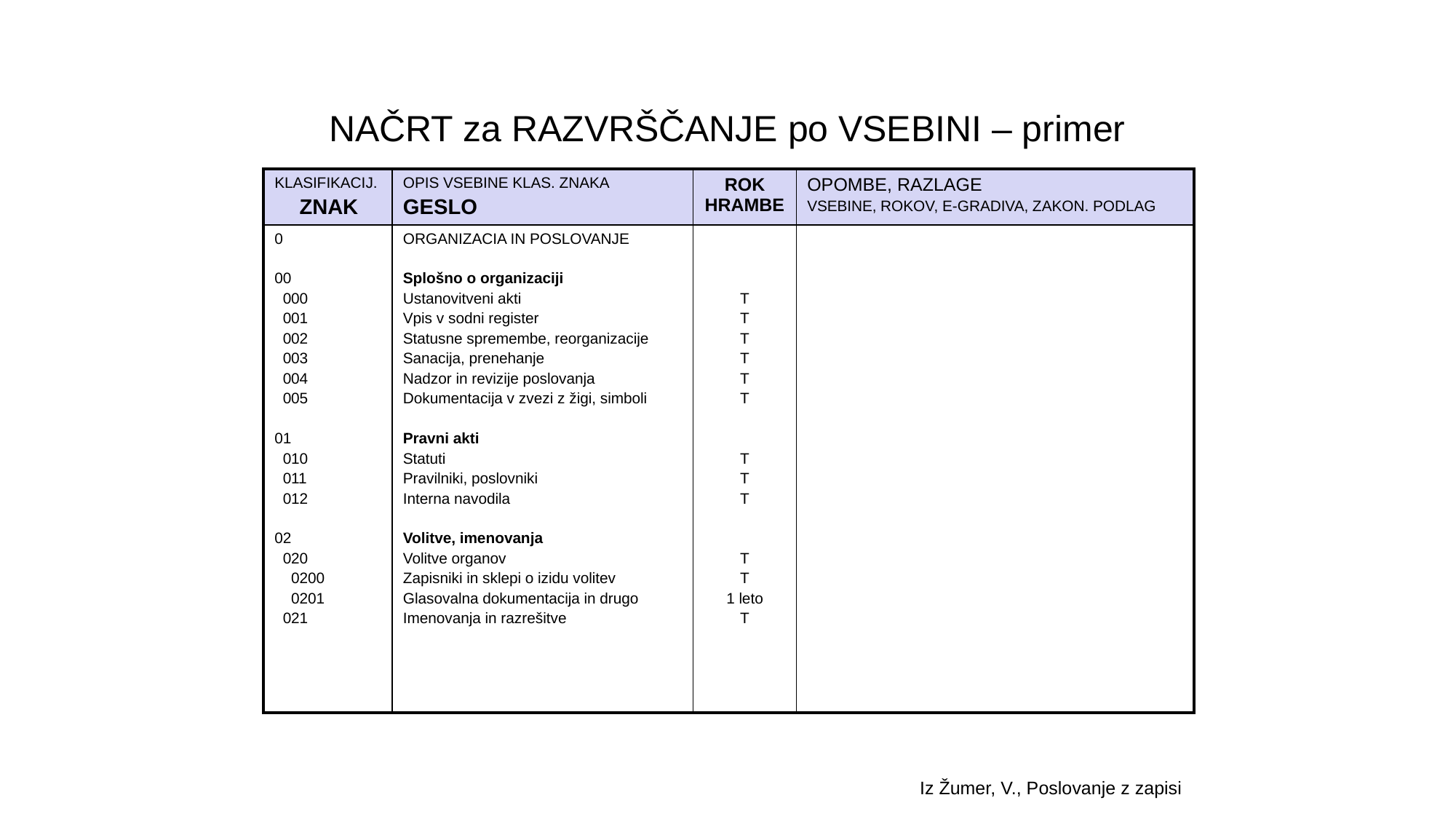

NAČRT za RAZVRŠČANJE po VSEBINI – primer
| KLASIFIKACIJ. ZNAK | OPIS VSEBINE KLAS. ZNAKA GESLO | ROK HRAMBE | OPOMBE, RAZLAGE VSEBINE, ROKOV, E-GRADIVA, ZAKON. PODLAG |
| --- | --- | --- | --- |
| 0 00 000 001 002 003 004 005 01 010 011 012 02 020 0200 0201 021 | ORGANIZACIA IN POSLOVANJE Splošno o organizaciji Ustanovitveni akti Vpis v sodni register Statusne spremembe, reorganizacije Sanacija, prenehanje Nadzor in revizije poslovanja Dokumentacija v zvezi z žigi, simboli Pravni akti Statuti Pravilniki, poslovniki Interna navodila Volitve, imenovanja Volitve organov Zapisniki in sklepi o izidu volitev Glasovalna dokumentacija in drugo Imenovanja in razrešitve | T T T T T T T T T T T 1 leto T |  |
Iz Žumer, V., Poslovanje z zapisi